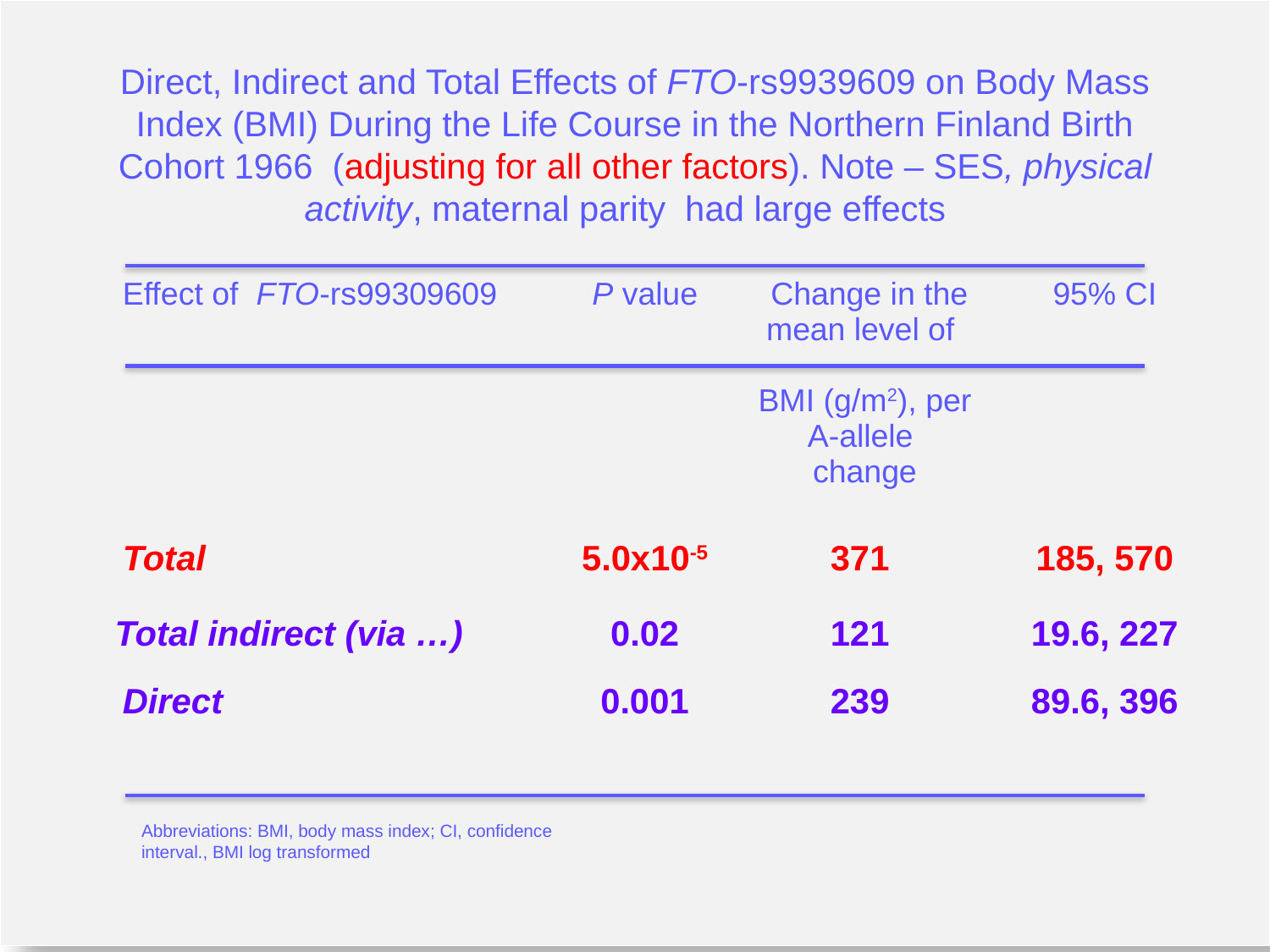

Direct, Indirect and Total Effects of FTO-rs9939609 on Body Mass Index (BMI) During the Life Course in the Northern Finland Birth Cohort 1966  (adjusting for all other factors). Note – SES, physical activity, maternal parity  had large effects
| Effect of FTO-rs99309609 | P value | Change in the mean level of BMI (g/m2), per A-allele change | 95% CI |
| --- | --- | --- | --- |
| Total | 5.0x10-5 | 371 | 185, 570 |
| Total indirect (via …) | 0.02 | 121 | 19.6, 227 |
| Direct | 0.001 | 239 | 89.6, 396 |
Abbreviations: BMI, body mass index; CI, confidence interval., BMI log transformed